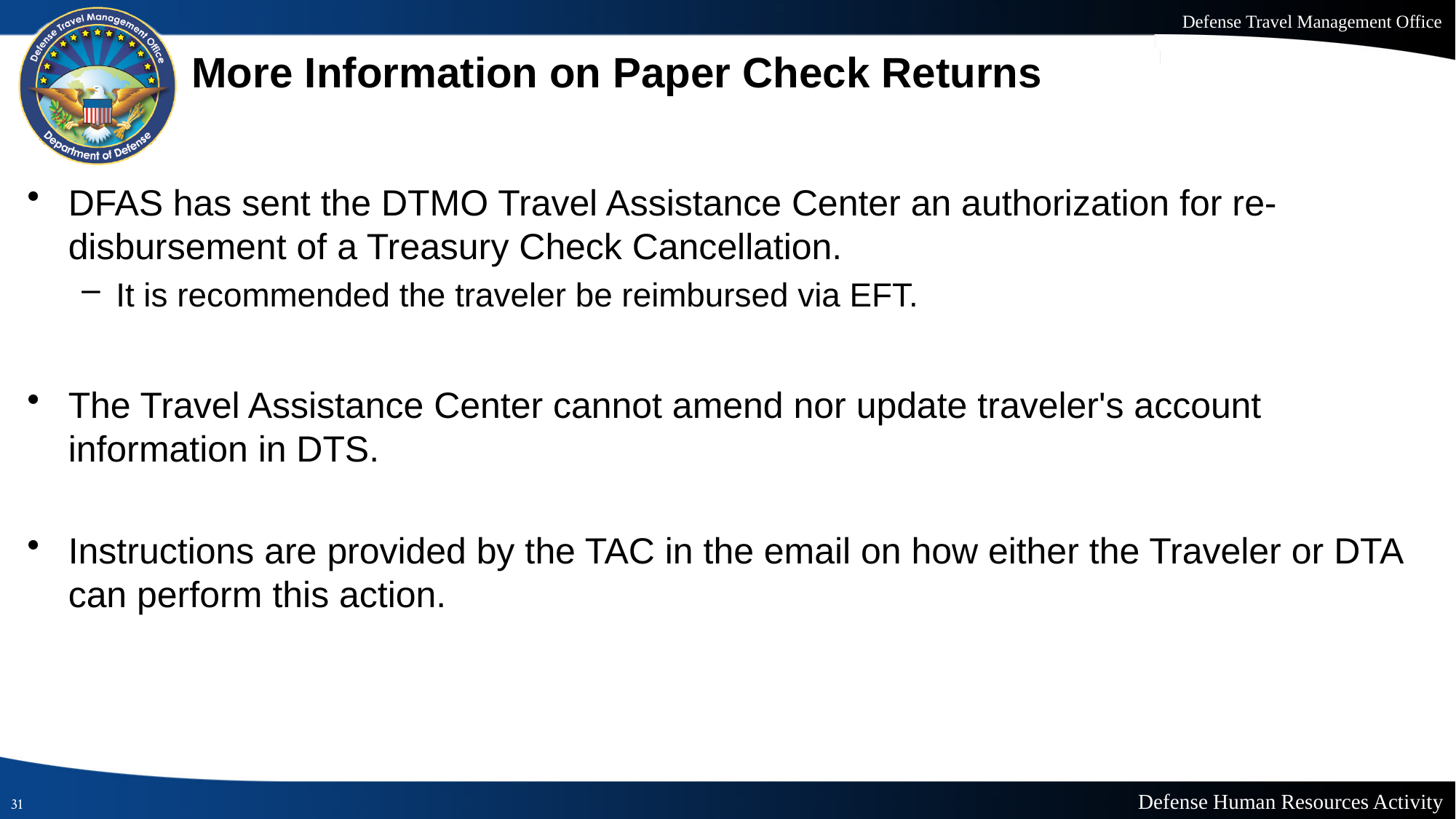

# More Information on Paper Check Returns
DFAS has sent the DTMO Travel Assistance Center an authorization for re-disbursement of a Treasury Check Cancellation.
It is recommended the traveler be reimbursed via EFT.

The Travel Assistance Center cannot amend nor update traveler's account information in DTS.

Instructions are provided by the TAC in the email on how either the Traveler or DTA can perform this action.
31